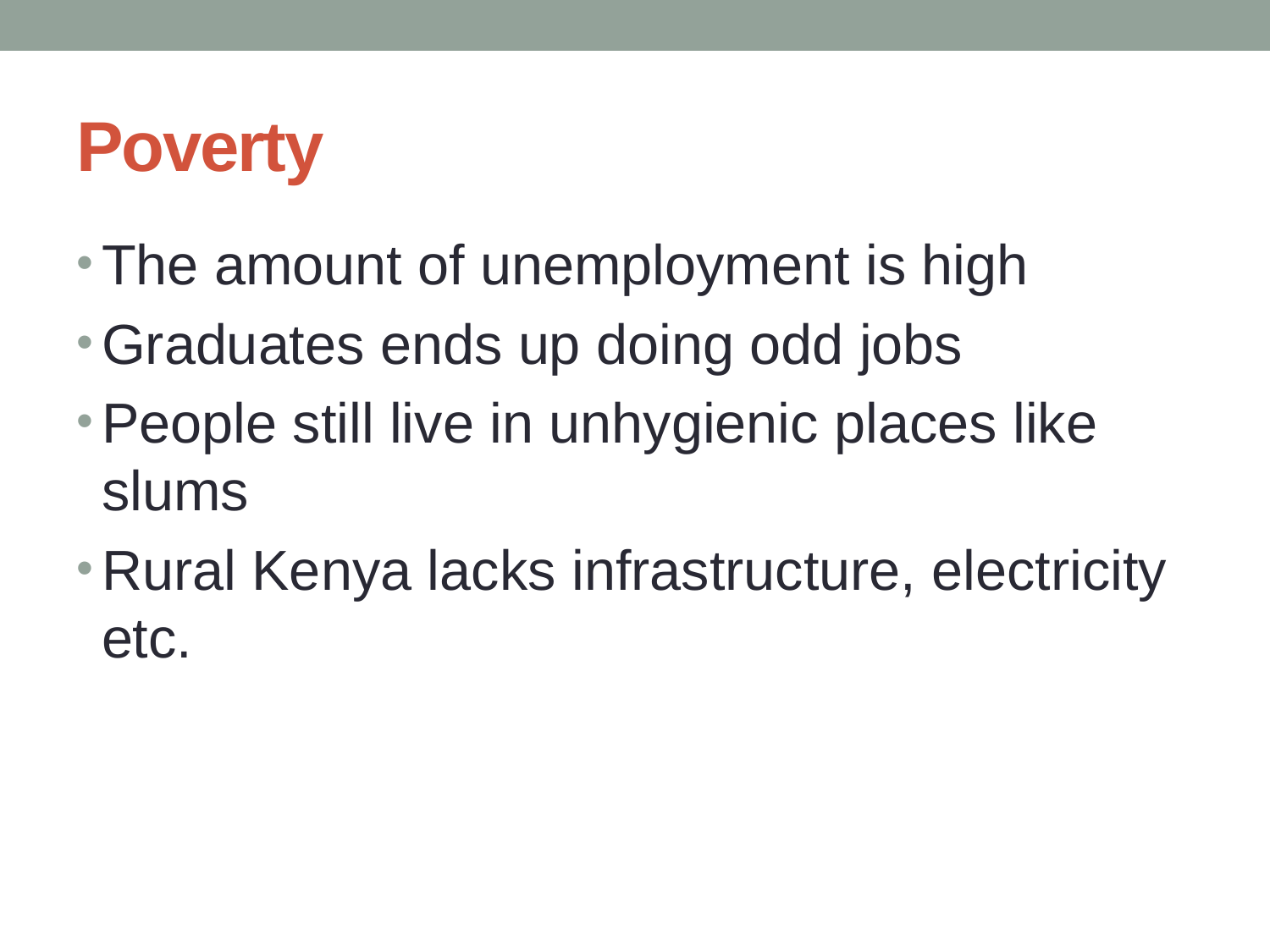

# Poverty
The amount of unemployment is high
Graduates ends up doing odd jobs
People still live in unhygienic places like slums
Rural Kenya lacks infrastructure, electricity etc.